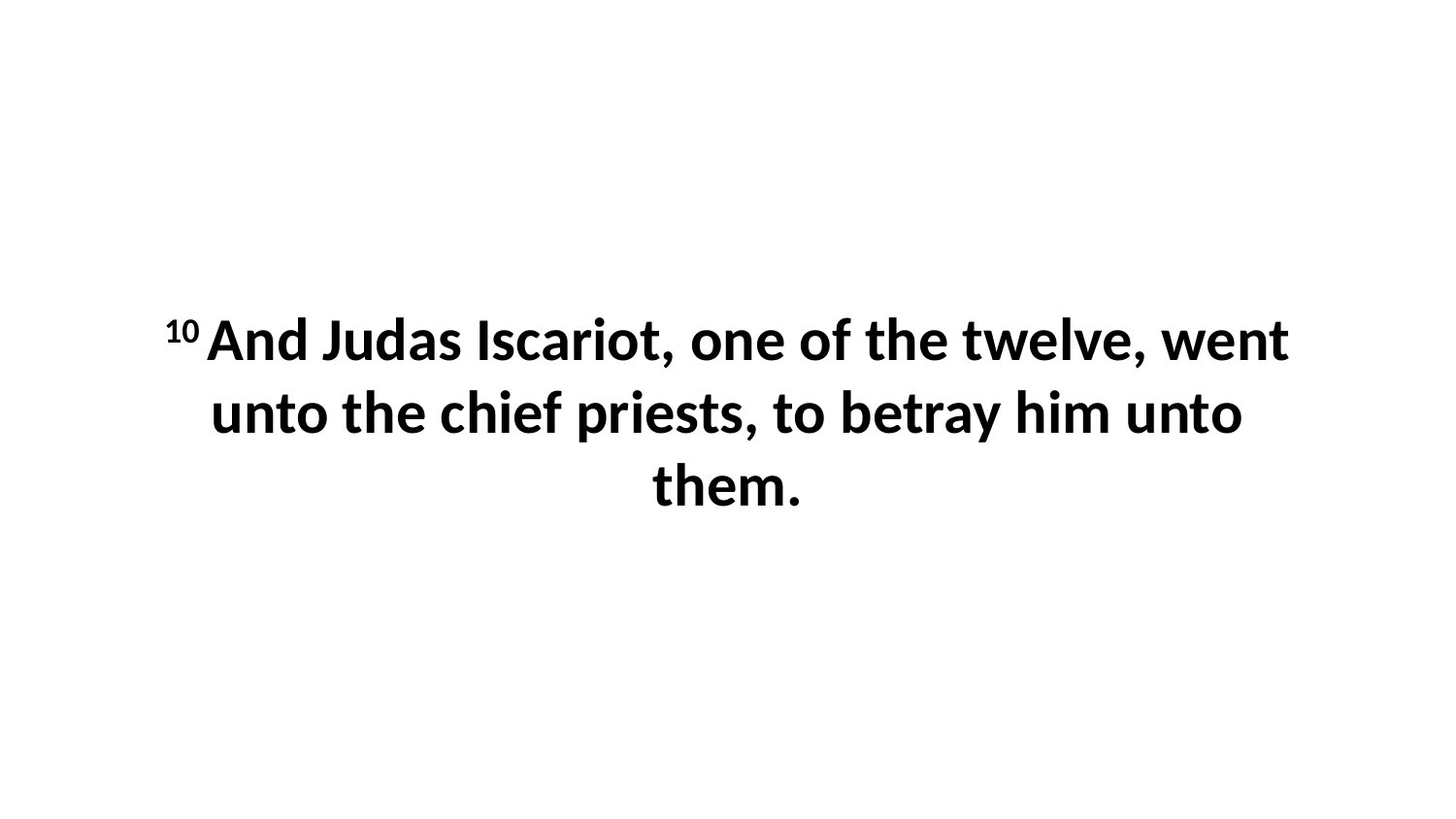

10 And Judas Iscariot, one of the twelve, went unto the chief priests, to betray him unto them.